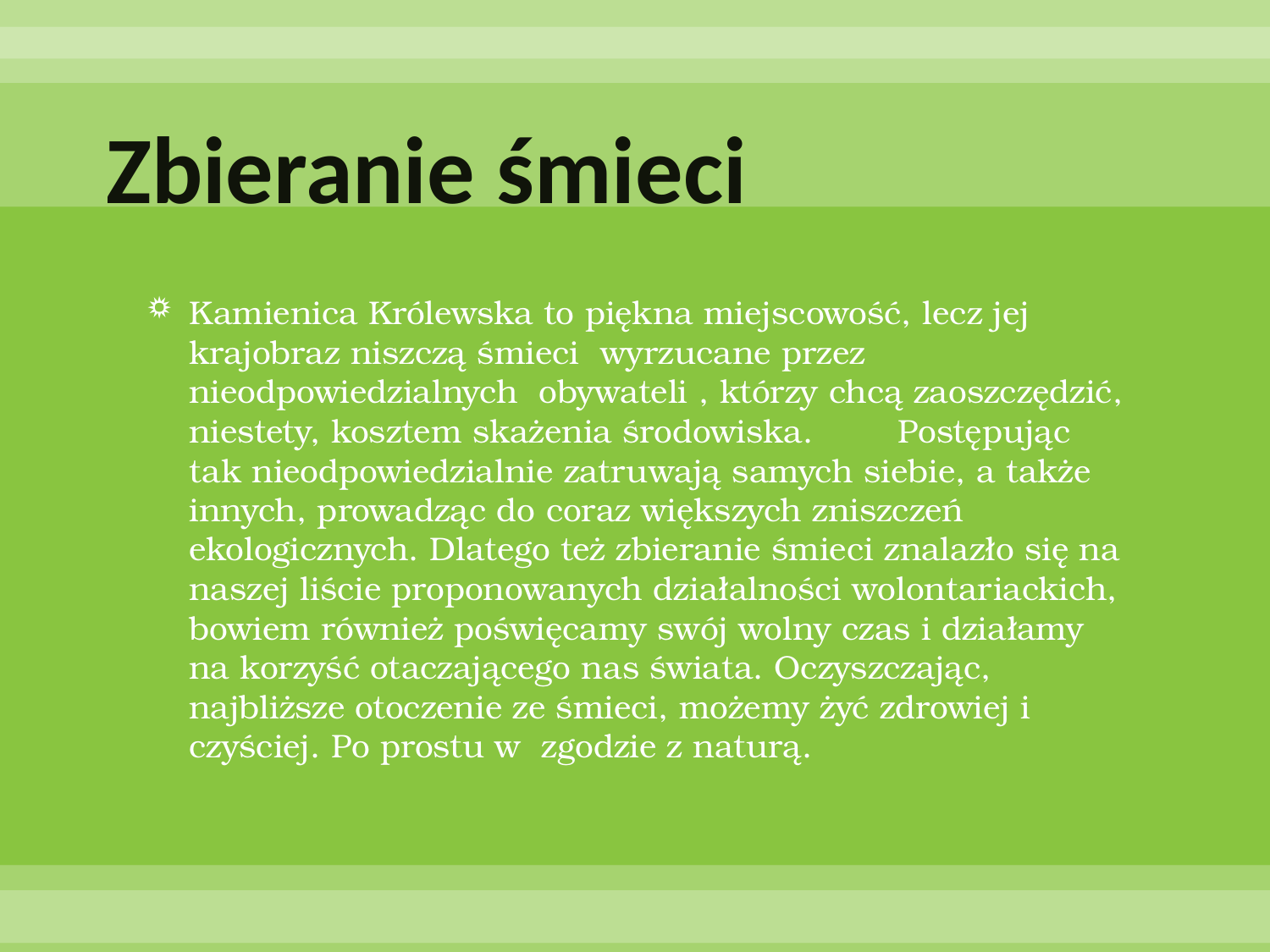

# Zbieranie śmieci
Kamienica Królewska to piękna miejscowość, lecz jej krajobraz niszczą śmieci  wyrzucane przez nieodpowiedzialnych  obywateli , którzy chcą zaoszczędzić, niestety, kosztem skażenia środowiska.	Postępując tak nieodpowiedzialnie zatruwają samych siebie, a także innych, prowadząc do coraz większych zniszczeń ekologicznych. Dlatego też zbieranie śmieci znalazło się na naszej liście proponowanych działalności wolontariackich, bowiem również poświęcamy swój wolny czas i działamy na korzyść otaczającego nas świata. Oczyszczając, najbliższe otoczenie ze śmieci, możemy żyć zdrowiej i czyściej. Po prostu w  zgodzie z naturą.